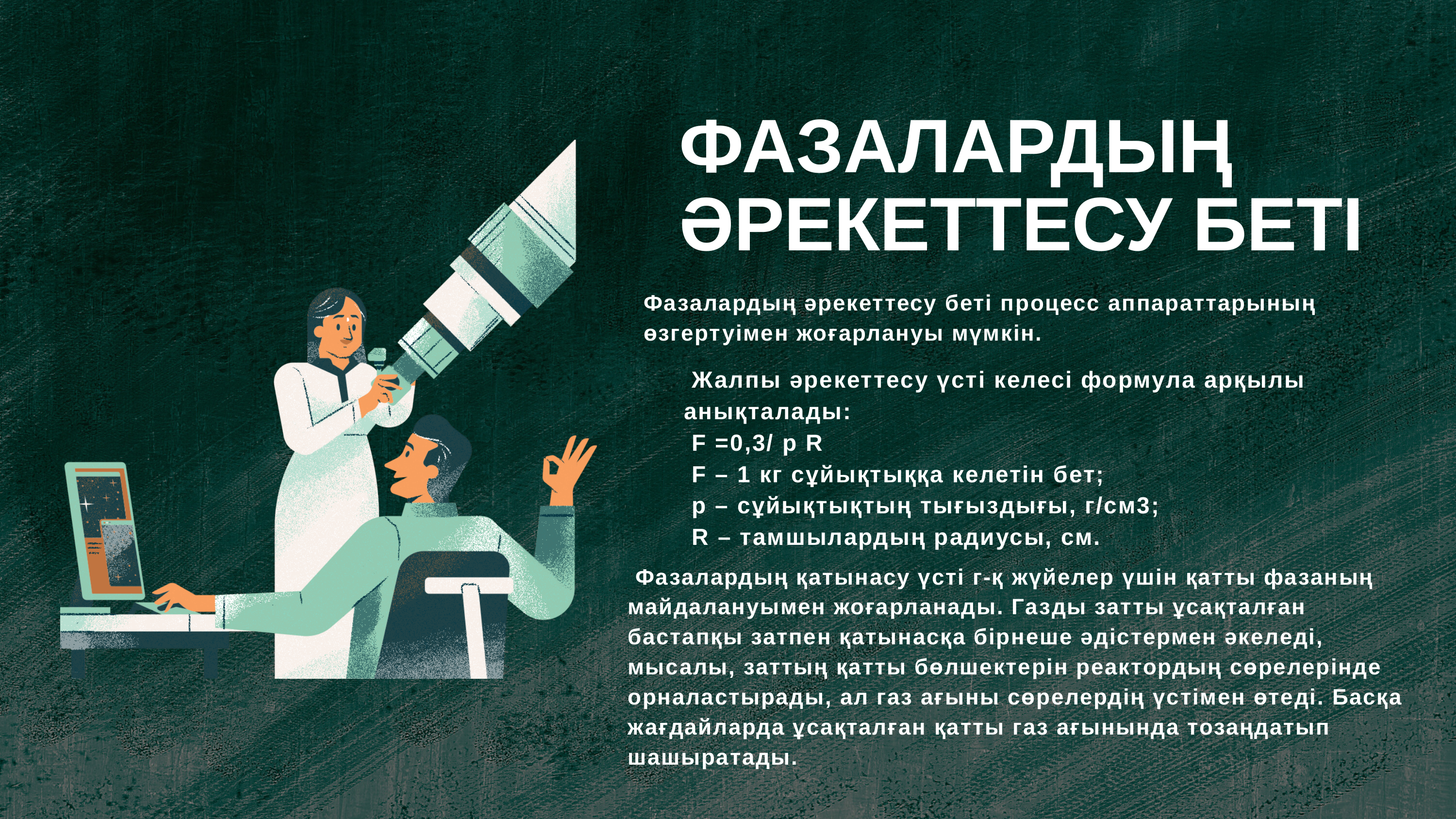

ФАЗАЛАРДЫҢ ӘРЕКЕТТЕСУ БЕТІ

Фазалардың әрекеттесу беті процесс аппараттарының өзгертуімен жоғарлануы мүмкін.
 Жалпы әрекеттесу үсті келесі формула арқылы анықталады:
 F =0,3/ р R
 F – 1 кг сұйықтыққа келетін бет;
 р – сұйықтықтың тығыздығы, г/см3;
 R – тамшылардың радиусы, см.

 Фазалардың қатынасу үсті г-қ жүйелер үшін қатты фазаның майдалануымен жоғарланады. Газды затты ұсақталған бастапқы затпен қатынасқа бірнеше әдістермен әкеледі, мысалы, заттың қатты бөлшектерін реактордың сөрелерінде орналастырады, ал газ ағыны сөрелердің үстімен өтеді. Басқа жағдайларда ұсақталған қатты газ ағынында тозаңдатып шашыратады.